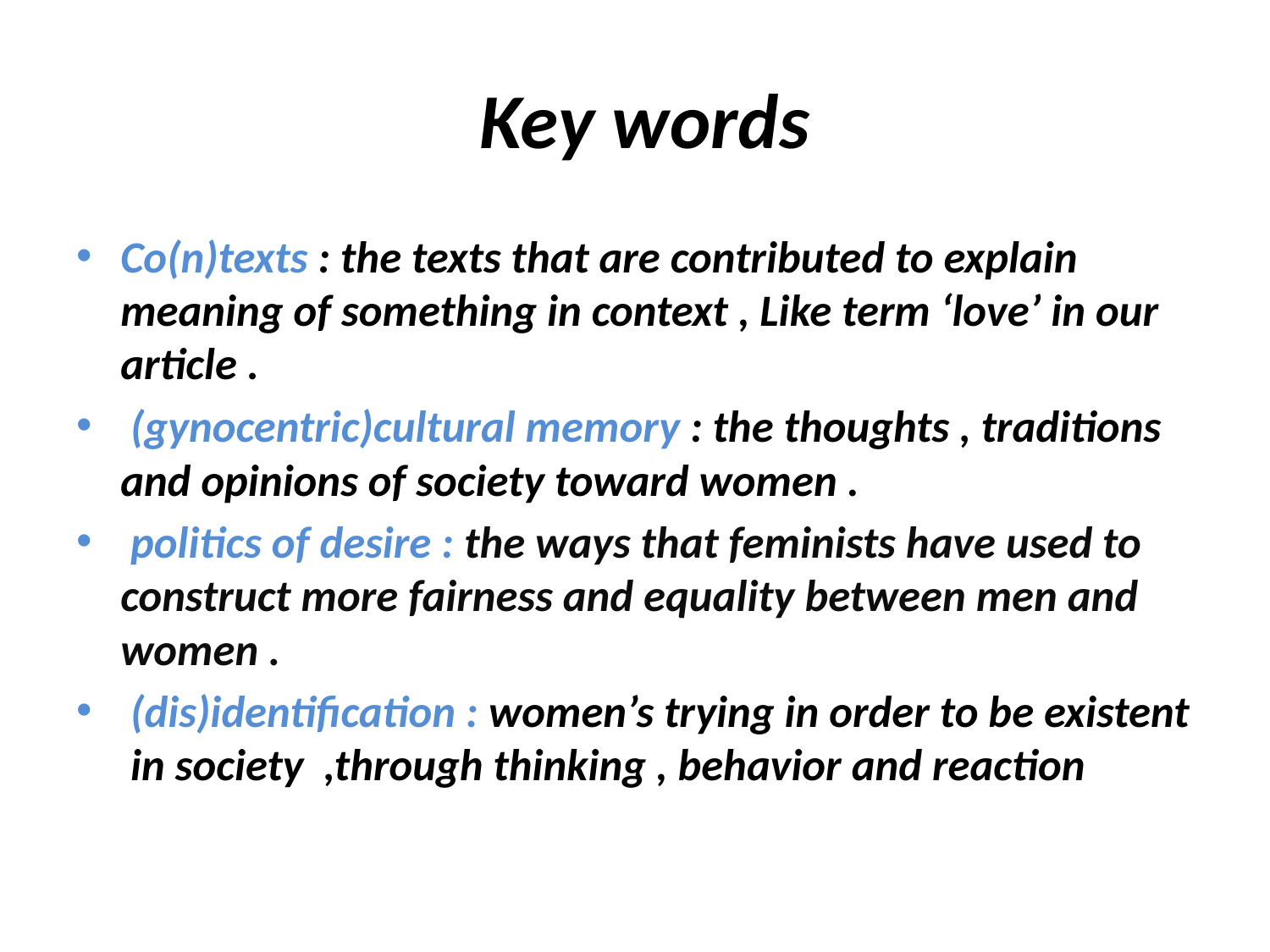

# Key words
Co(n)texts : the texts that are contributed to explain meaning of something in context , Like term ‘love’ in our article .
 (gynocentric)cultural memory : the thoughts , traditions and opinions of society toward women .
 politics of desire : the ways that feminists have used to construct more fairness and equality between men and women .
 (dis)identification : women’s trying in order to be existent  in society  ,through thinking , behavior and reaction